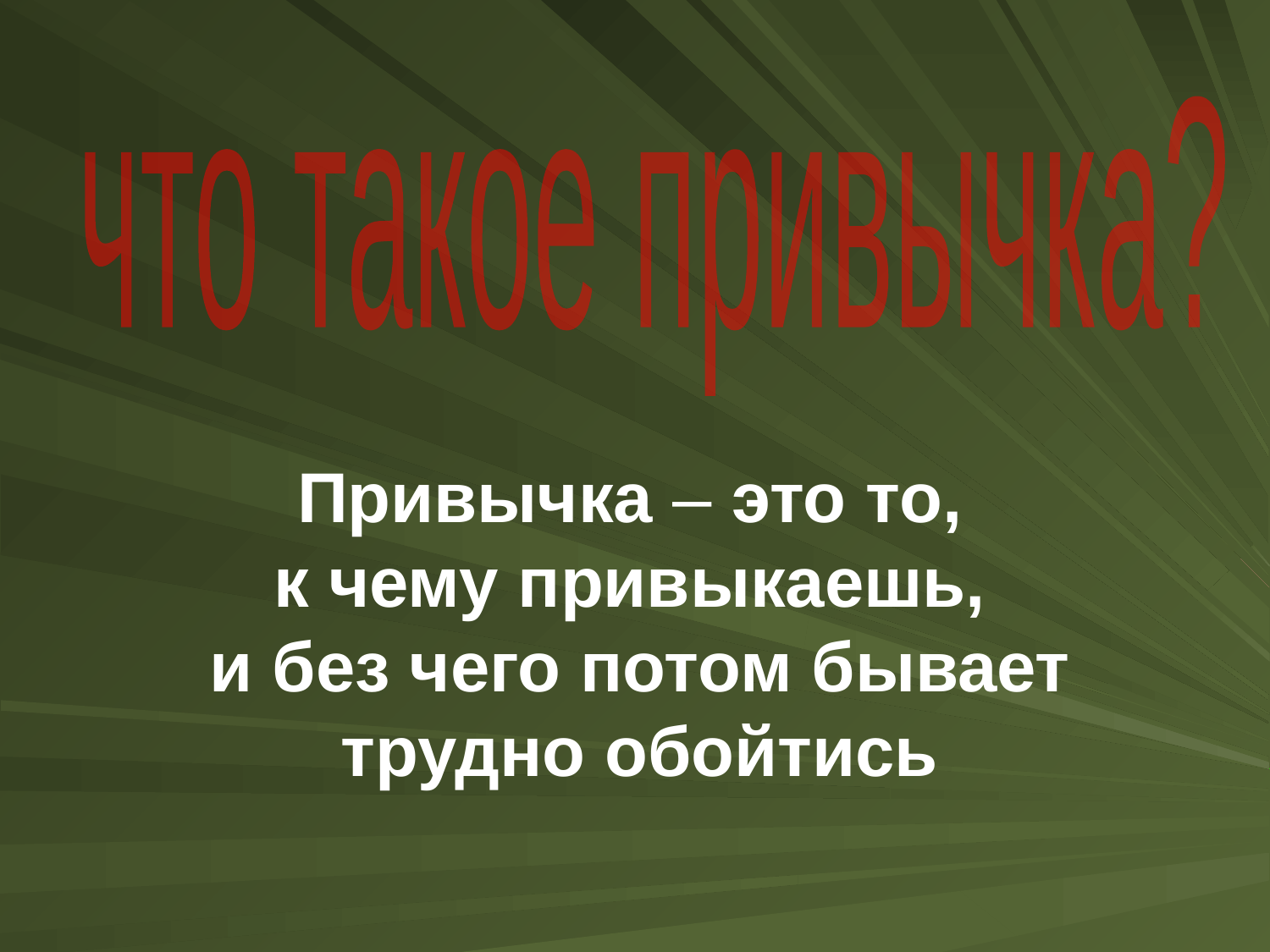

что такое привычка?
Привычка – это то,
к чему привыкаешь,
и без чего потом бывает трудно обойтись